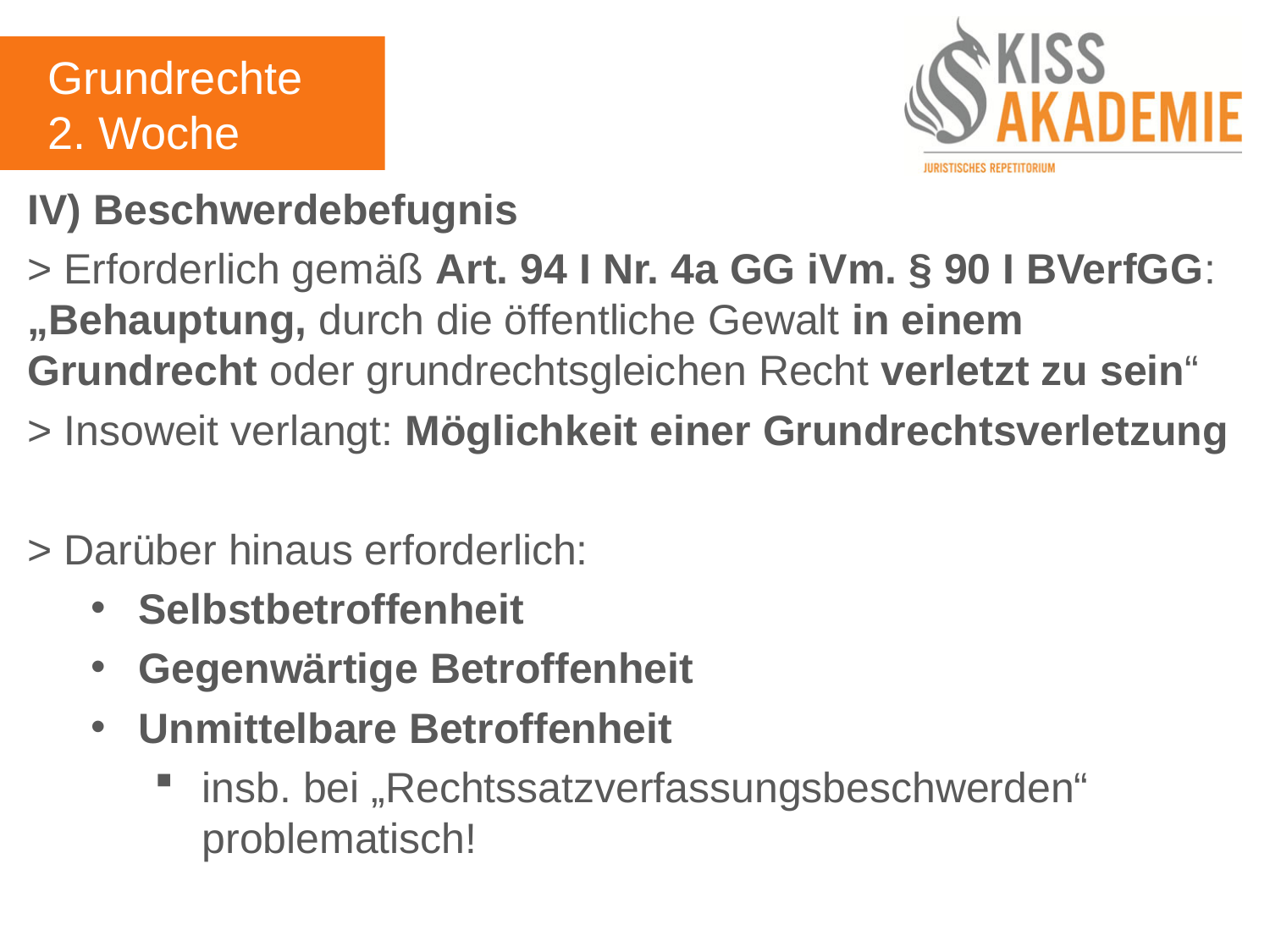

Grundrechte
2. Woche
IV) Beschwerdebefugnis
> Erforderlich gemäß Art. 94 I Nr. 4a GG iVm. § 90 I BVerfGG: „Behauptung, durch die öffentliche Gewalt in einem Grundrecht oder grundrechtsgleichen Recht verletzt zu sein“
> Insoweit verlangt: Möglichkeit einer Grundrechtsverletzung

> Darüber hinaus erforderlich:
Selbstbetroffenheit
Gegenwärtige Betroffenheit
Unmittelbare Betroffenheit
insb. bei „Rechtssatzverfassungsbeschwerden“ problematisch!